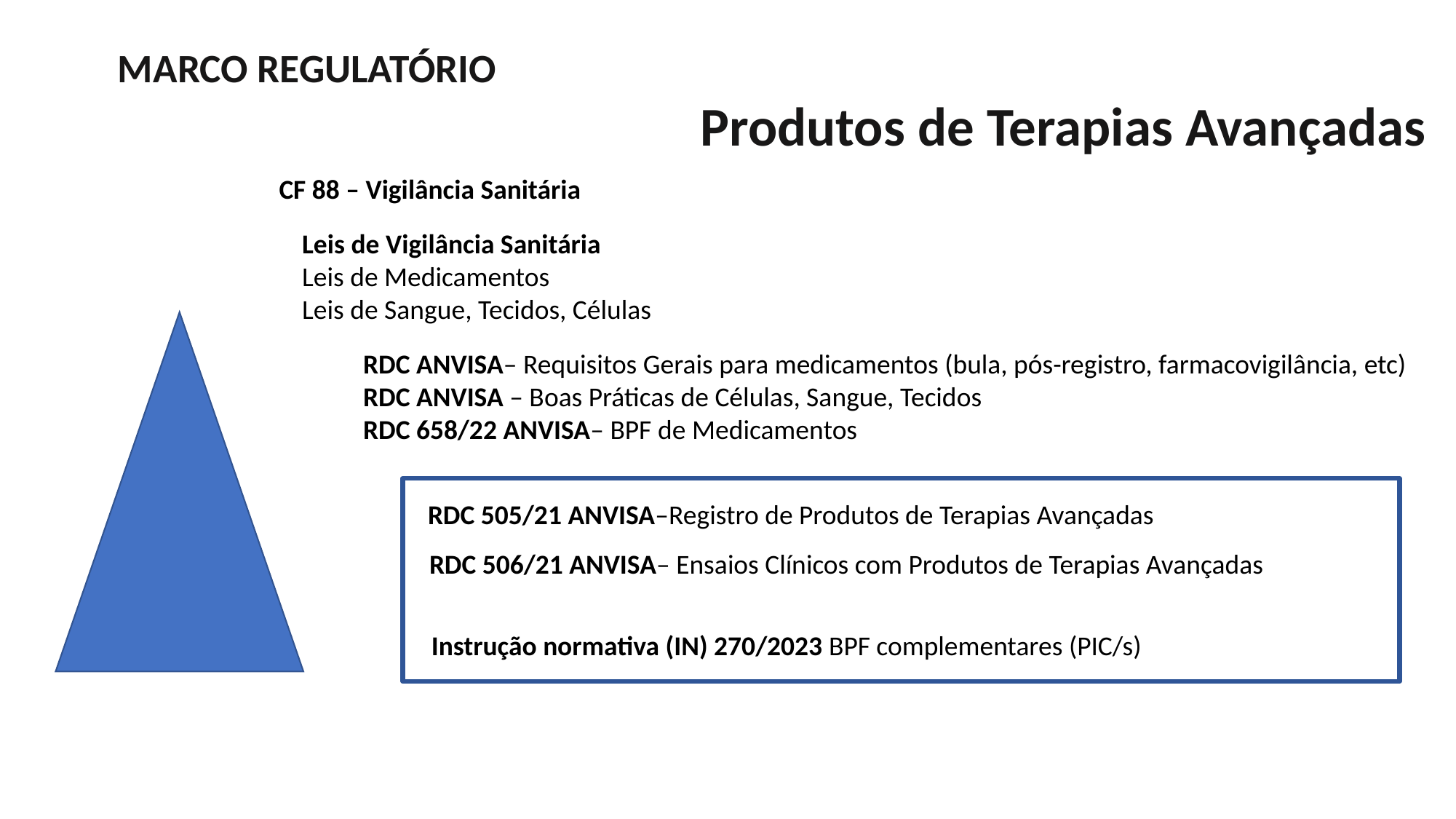

MARCO REGULATÓRIO
Produtos de Terapias Avançadas
CF 88 – Vigilância Sanitária
Leis de Vigilância Sanitária
Leis de Medicamentos
Leis de Sangue, Tecidos, Células

RDC ANVISA– Requisitos Gerais para medicamentos (bula, pós-registro, farmacovigilância, etc)
RDC ANVISA – Boas Práticas de Células, Sangue, Tecidos
RDC 658/22 ANVISA– BPF de Medicamentos

RDC 505/21 ANVISA–Registro de Produtos de Terapias Avançadas
RDC 506/21 ANVISA– Ensaios Clínicos com Produtos de Terapias Avançadas
Instrução normativa (IN) 270/2023 BPF complementares (PIC/s)